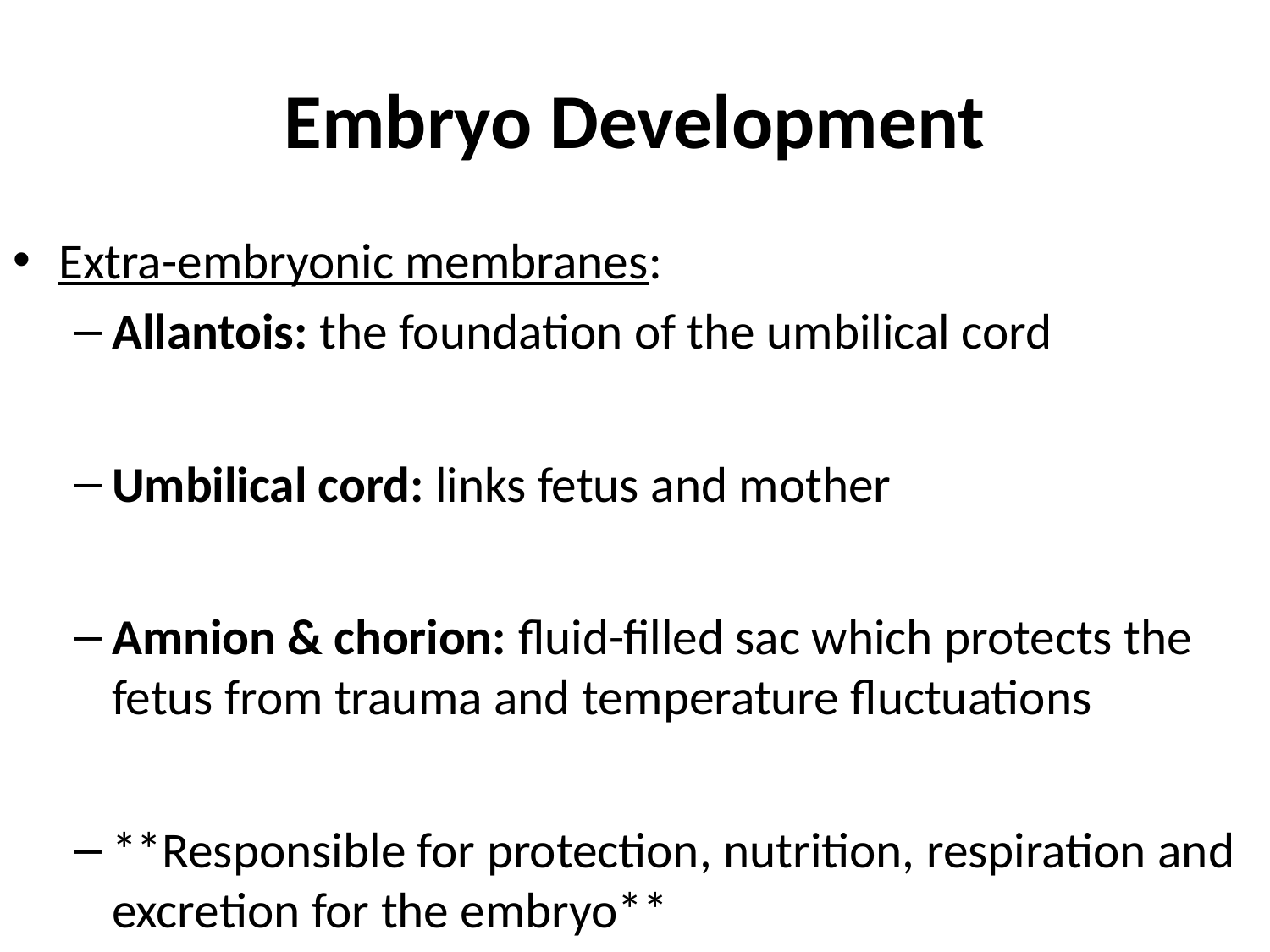

# Embryo Development
Extra-embryonic membranes:
Allantois: the foundation of the umbilical cord

Umbilical cord: links fetus and mother

Amnion & chorion: fluid-filled sac which protects the fetus from trauma and temperature fluctuations

**Responsible for protection, nutrition, respiration and excretion for the embryo**